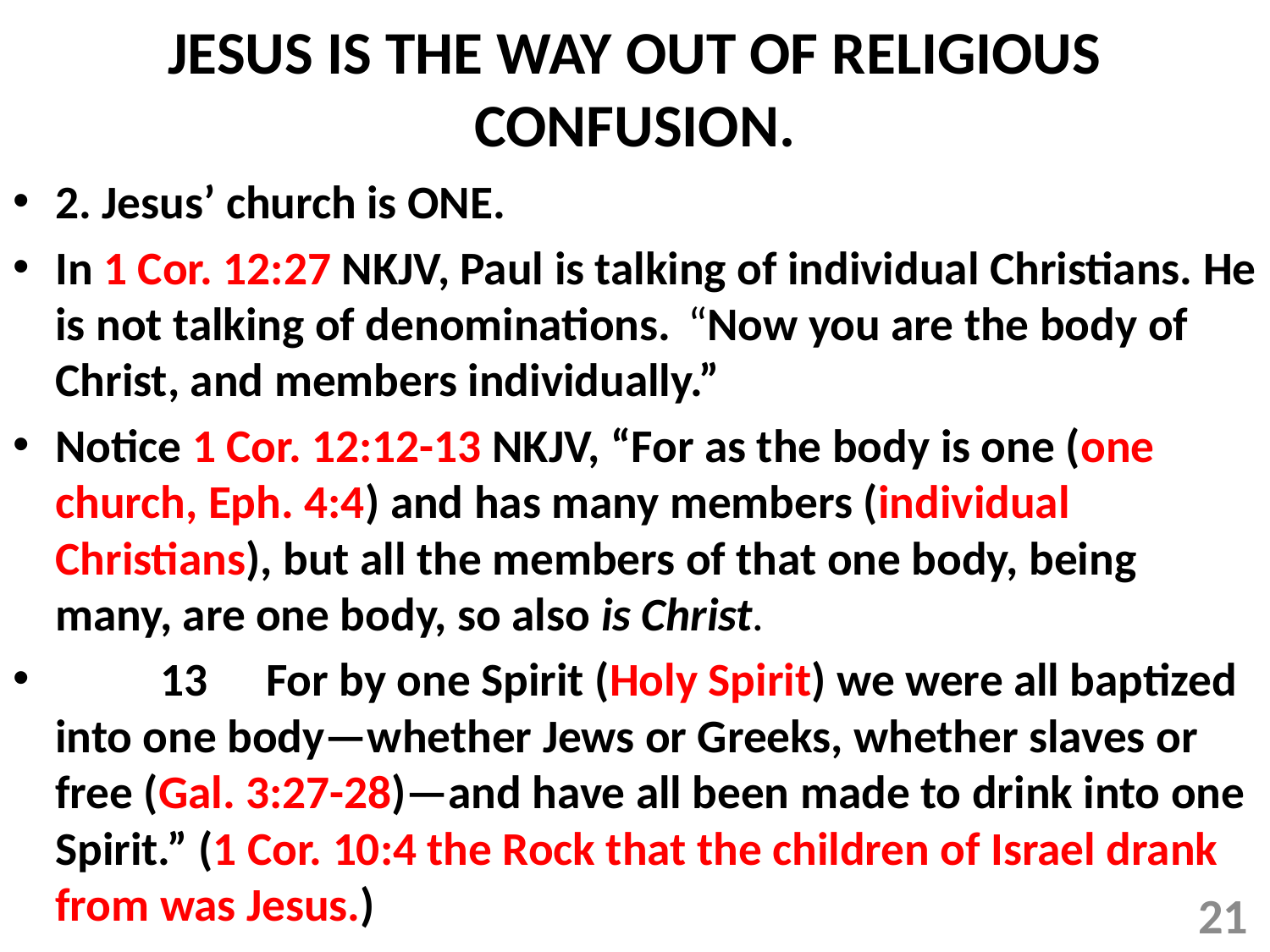

# JESUS IS THE WAY OUT OF RELIGIOUS CONFUSION.
2. Jesus’ church is ONE.
In 1 Cor. 12:27 NKJV, Paul is talking of individual Christians. He is not talking of denominations. 	“Now you are the body of Christ, and members individually.”
Notice 1 Cor. 12:12-13 NKJV, “For as the body is one (one church, Eph. 4:4) and has many members (individual Christians), but all the members of that one body, being many, are one body, so also is Christ.
	13 	For by one Spirit (Holy Spirit) we were all baptized into one body—whether Jews or Greeks, whether slaves or free (Gal. 3:27-28)—and have all been made to drink into one Spirit.” (1 Cor. 10:4 the Rock that the children of Israel drank from was Jesus.)

21